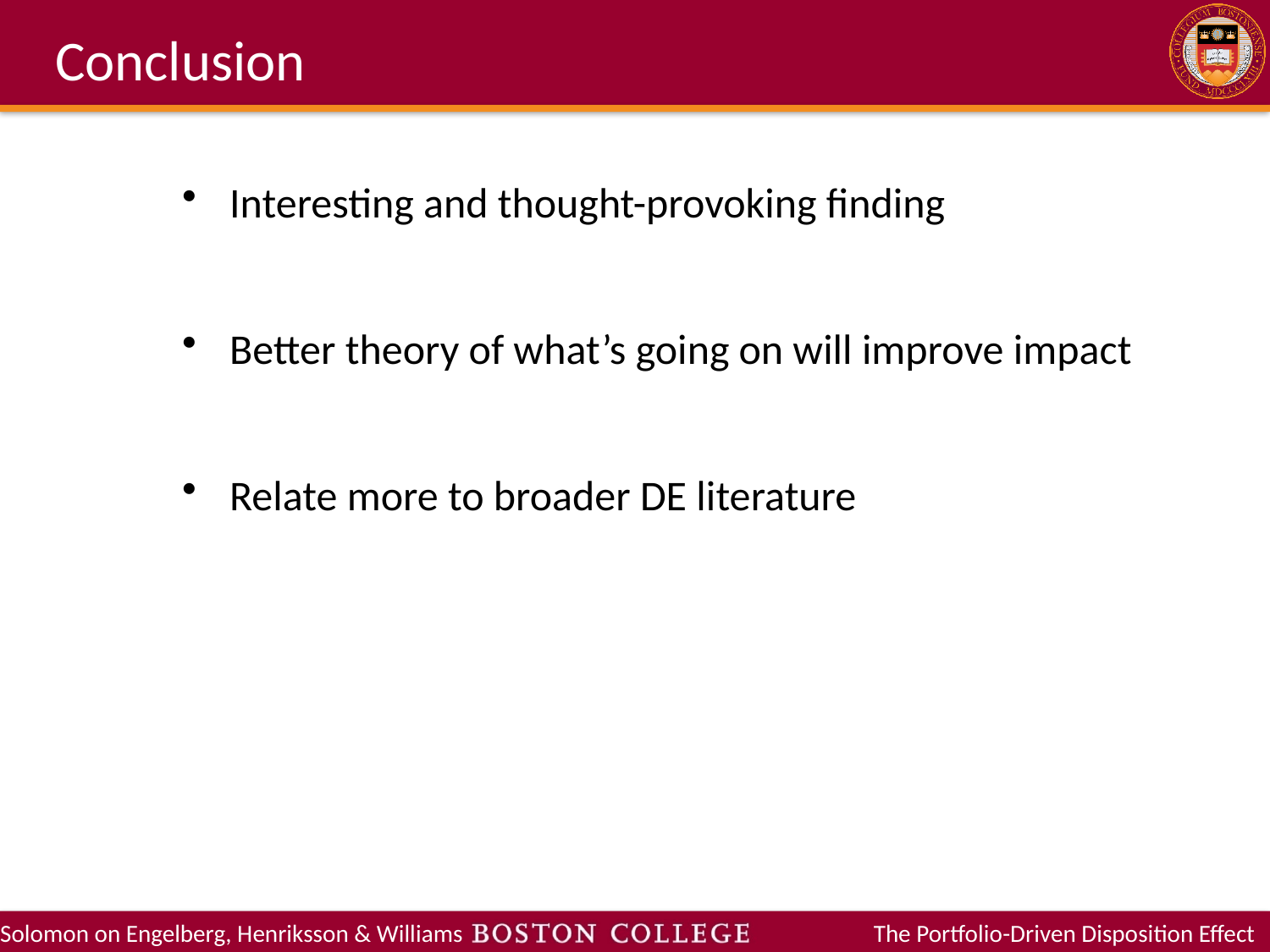

# Conclusion

Interesting and thought-provoking finding

Better theory of what’s going on will improve impact

Relate more to broader DE literature